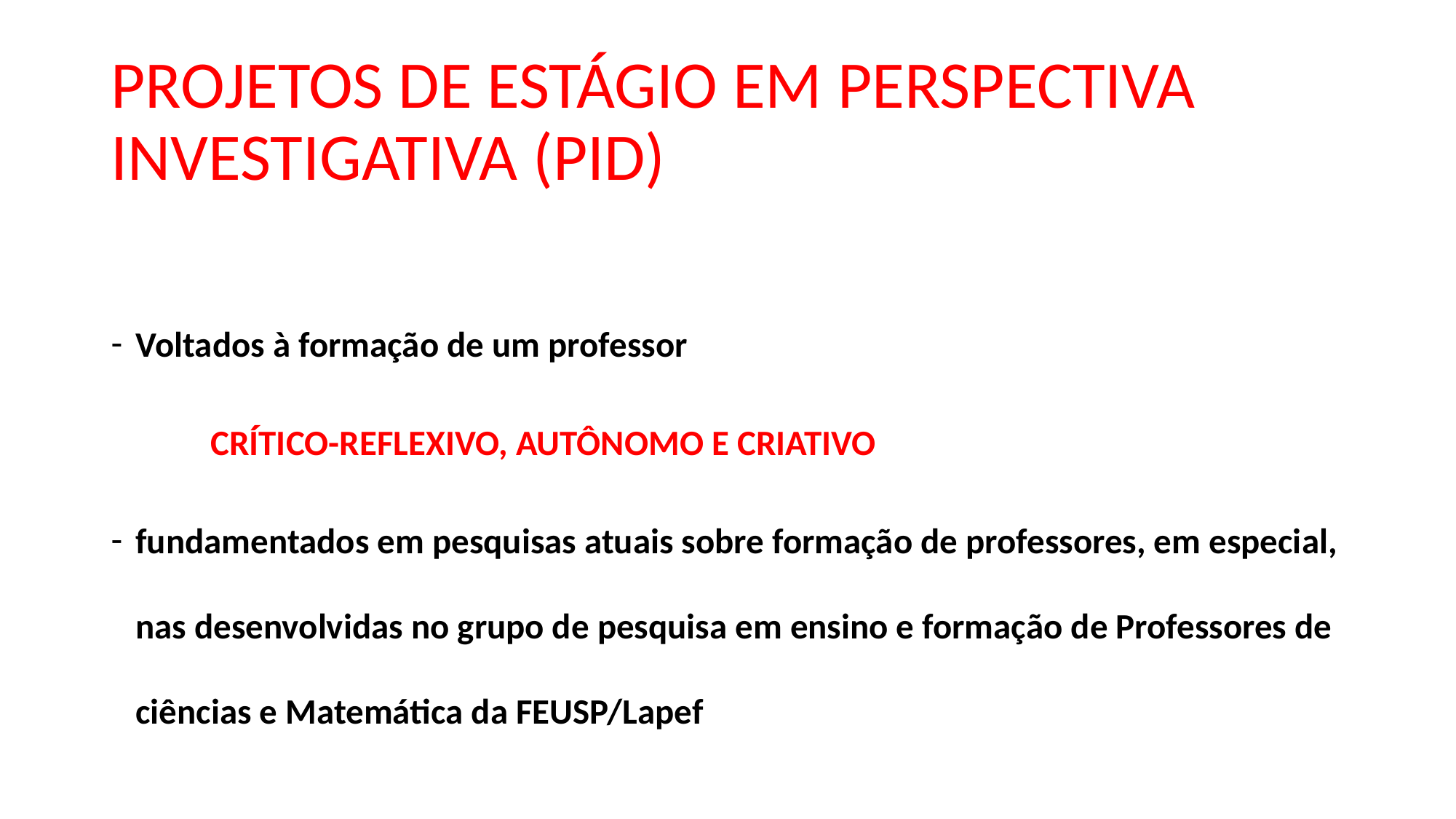

# PROJETOS DE ESTÁGIO EM PERSPECTIVA INVESTIGATIVA (PID)

Voltados à formação de um professor
	 CRÍTICO-REFLEXIVO, AUTÔNOMO E CRIATIVO
fundamentados em pesquisas atuais sobre formação de professores, em especial, nas desenvolvidas no grupo de pesquisa em ensino e formação de Professores de ciências e Matemática da FEUSP/Lapef